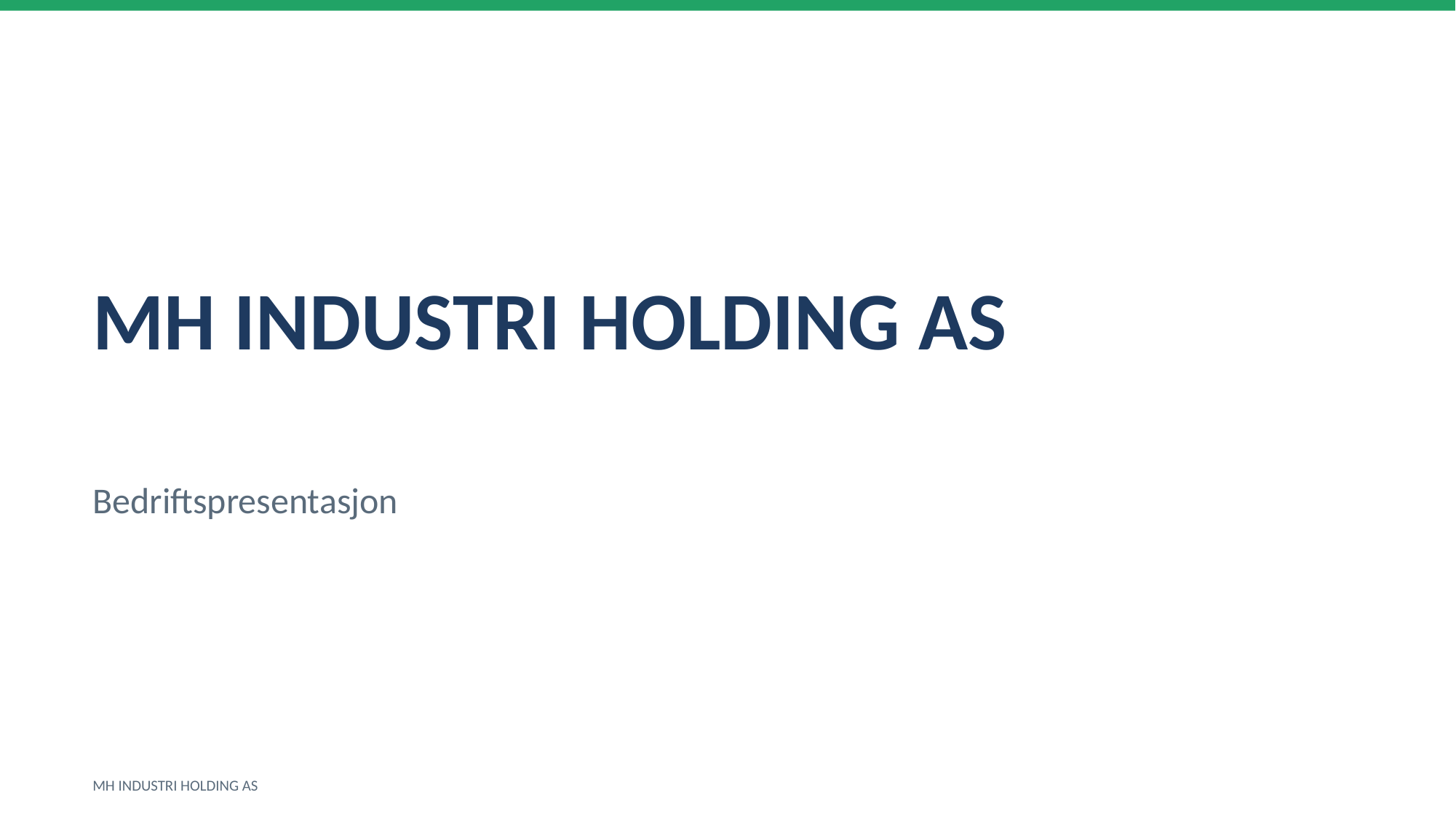

MH INDUSTRI HOLDING AS
Bedriftspresentasjon
MH INDUSTRI HOLDING AS